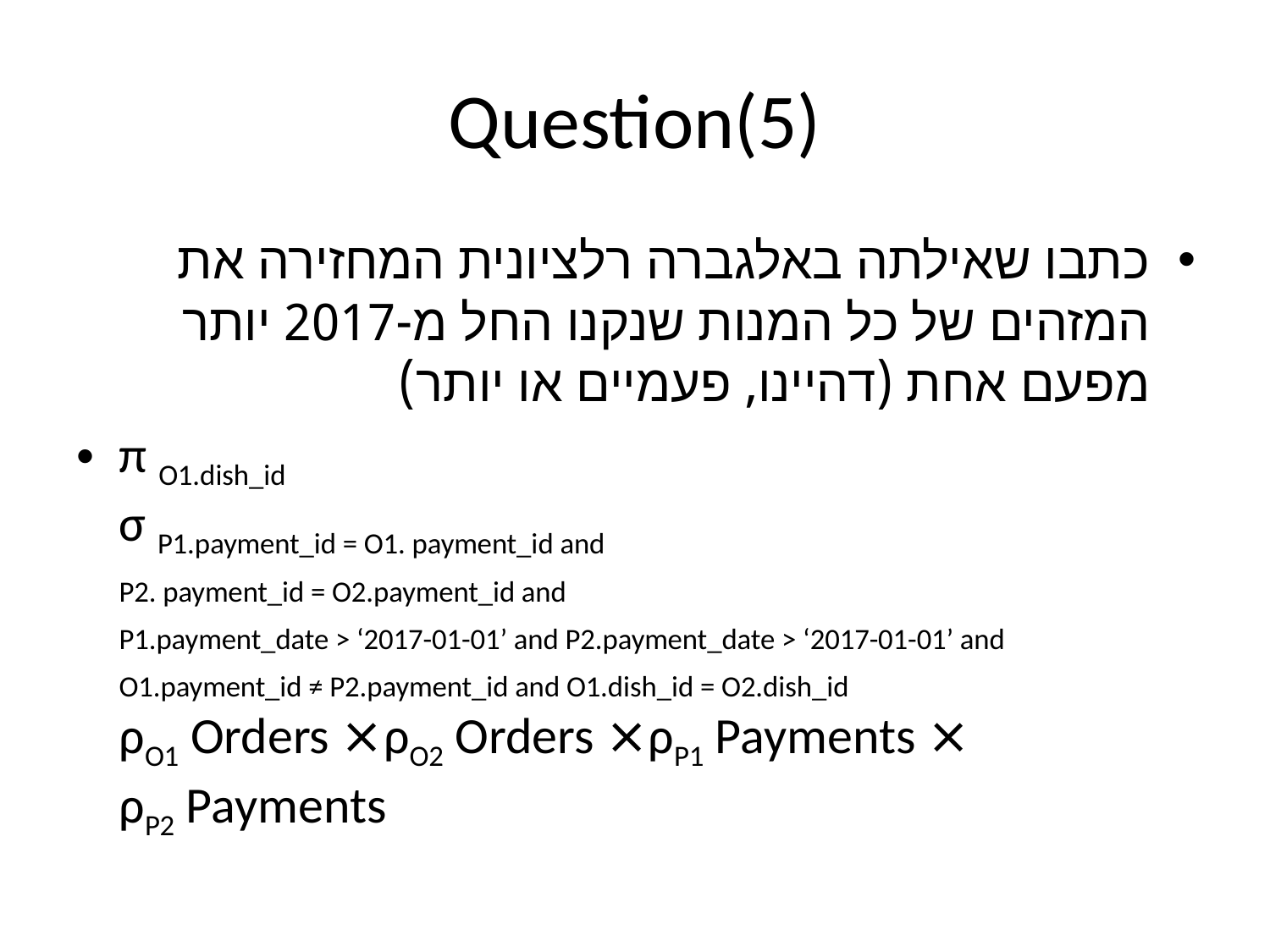

# Question(5)
כתבו שאילתה באלגברה רלציונית המחזירה את המזהים של כל המנות שנקנו החל מ-2017 יותר מפעם אחת (דהיינו, פעמיים או יותר)
π O1.dish_id
σ P1.payment_id = O1. payment_id and
P2. payment_id = O2.payment_id and
P1.payment_date > ‘2017-01-01’ and P2.payment_date > ‘2017-01-01’ and O1.payment_id ≠ P2.payment_id and O1.dish_id = O2.dish_id
ρO1 Orders ⨯ρO2 Orders ⨯ρP1 Payments ⨯
ρP2 Payments